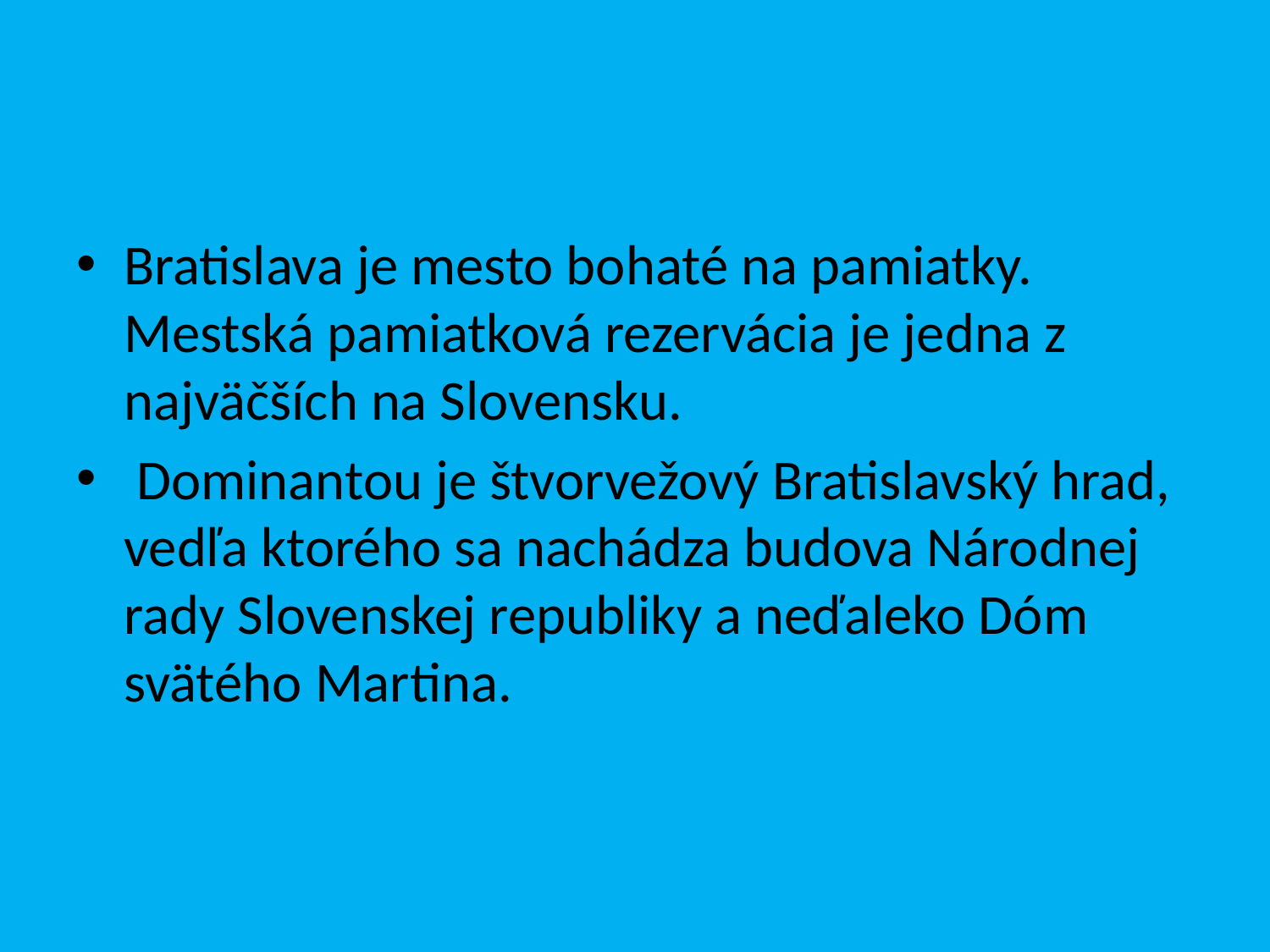

Bratislava je mesto bohaté na pamiatky. Mestská pamiatková rezervácia je jedna z najväčších na Slovensku.
 Dominantou je štvorvežový Bratislavský hrad, vedľa ktorého sa nachádza budova Národnej rady Slovenskej republiky a neďaleko Dóm svätého Martina.